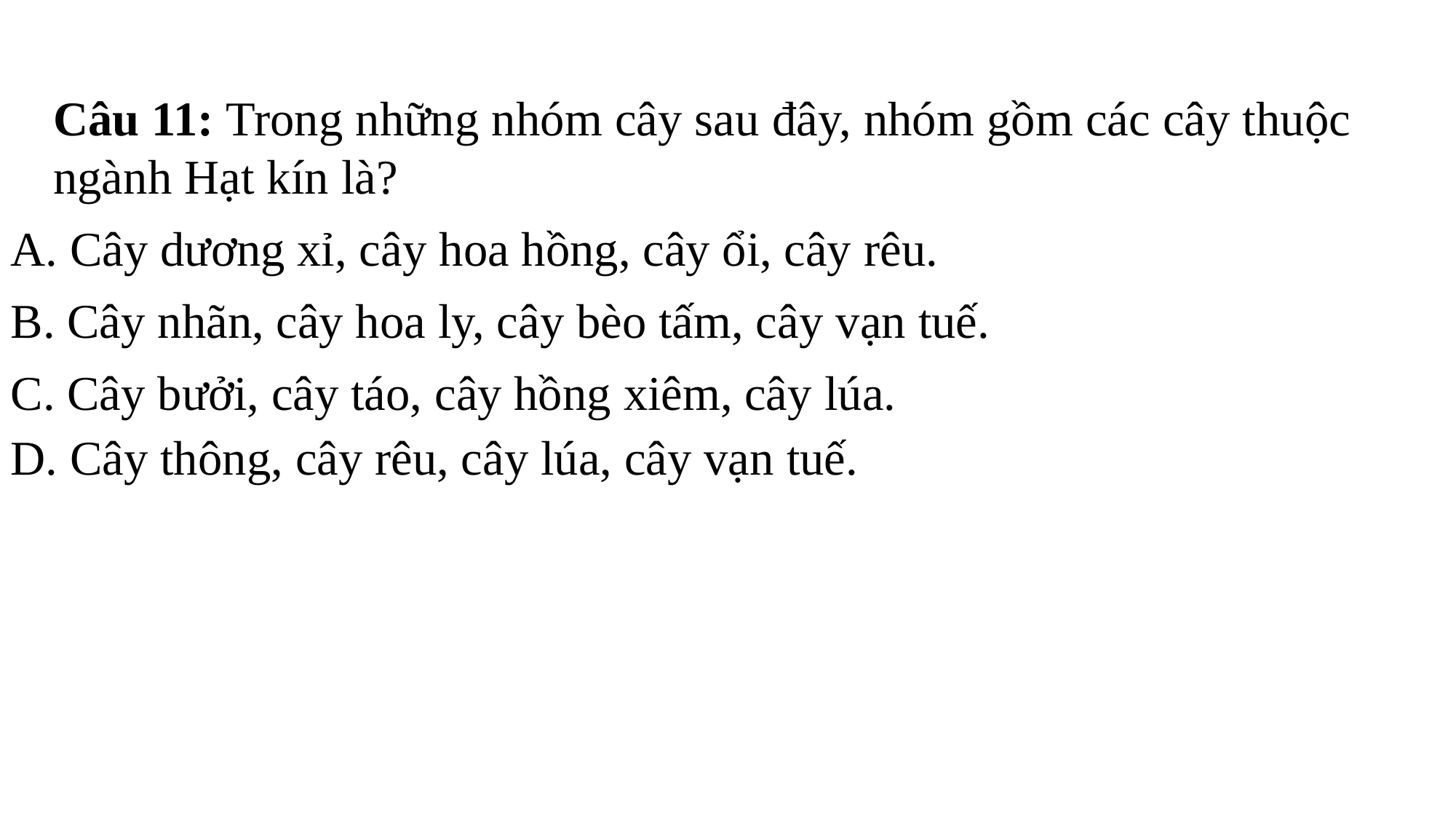

Câu 11: Trong những nhóm cây sau đây, nhóm gồm các cây thuộc ngành Hạt kín là?
A. Cây dương xỉ, cây hoa hồng, cây ổi, cây rêu.
B. Cây nhãn, cây hoa ly, cây bèo tấm, cây vạn tuế.
C. Cây bưởi, cây táo, cây hồng xiêm, cây lúa.
D. Cây thông, cây rêu, cây lúa, cây vạn tuế.